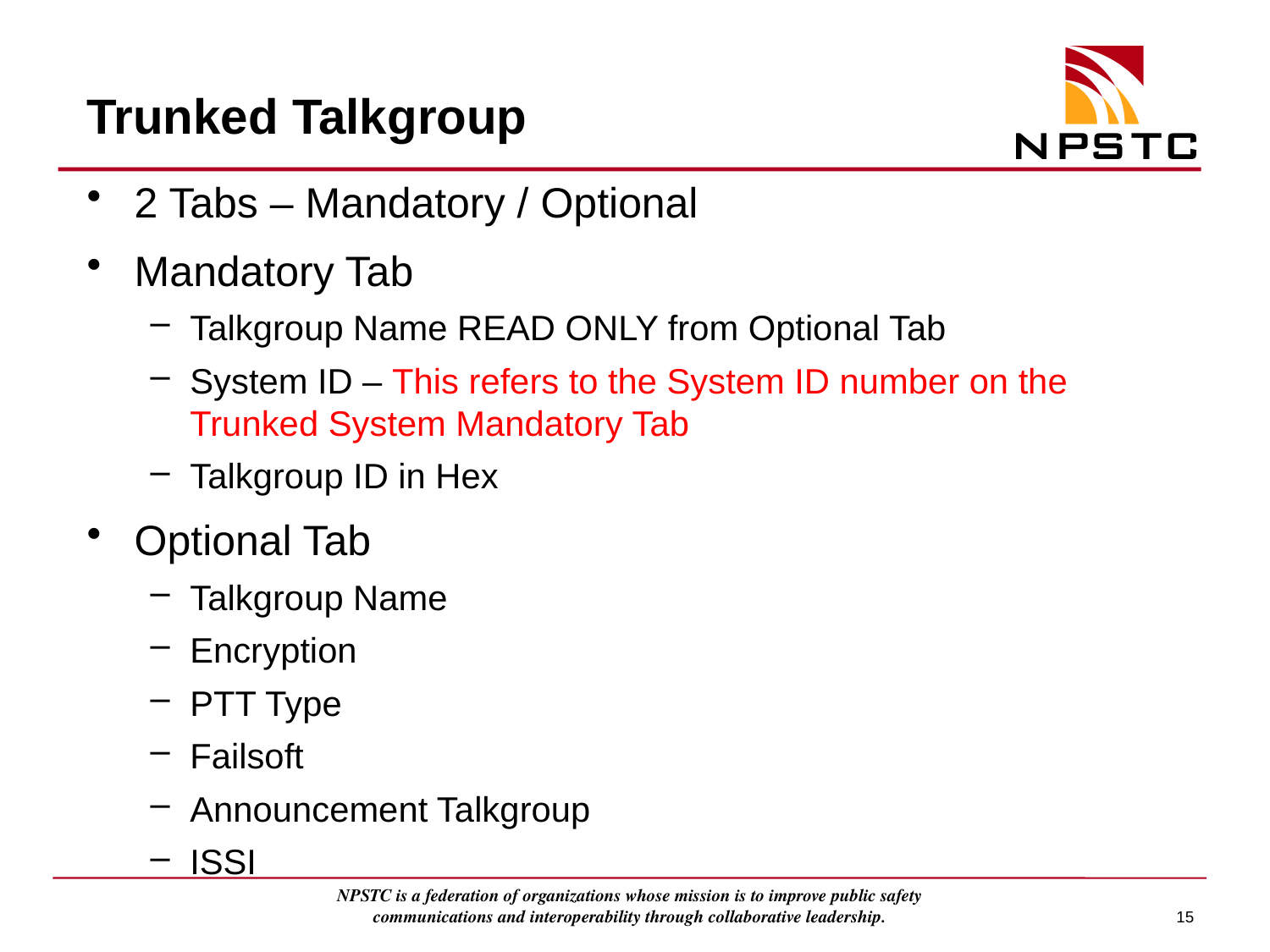

# Trunked Talkgroup
2 Tabs – Mandatory / Optional
Mandatory Tab
Talkgroup Name READ ONLY from Optional Tab
System ID – This refers to the System ID number on the Trunked System Mandatory Tab
Talkgroup ID in Hex
Optional Tab
Talkgroup Name
Encryption
PTT Type
Failsoft
Announcement Talkgroup
ISSI